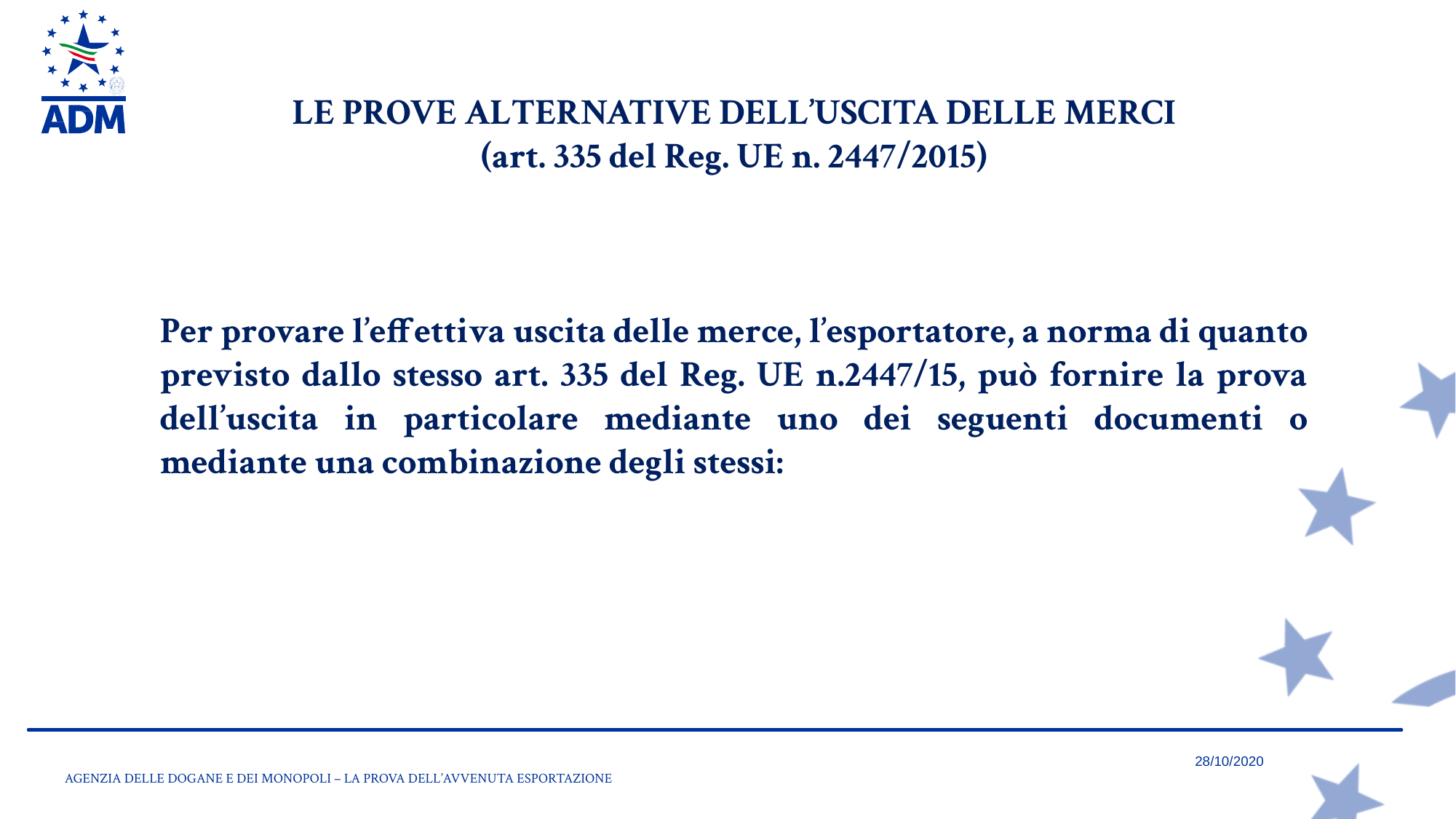

LE PROVE ALTERNATIVE DELL’USCITA DELLE MERCI
(art. 335 del Reg. UE n. 2447/2015)

Per provare l’effettiva uscita delle merce, l’esportatore, a norma di quanto previsto dallo stesso art. 335 del Reg. UE n.2447/15, può fornire la prova dell’uscita in particolare mediante uno dei seguenti documenti o mediante una combinazione degli stessi:
AGENZIA DELLE DOGANE E DEI MONOPOLI – LA PROVA DELL’AVVENUTA ESPORTAZIONE
28/10/2020